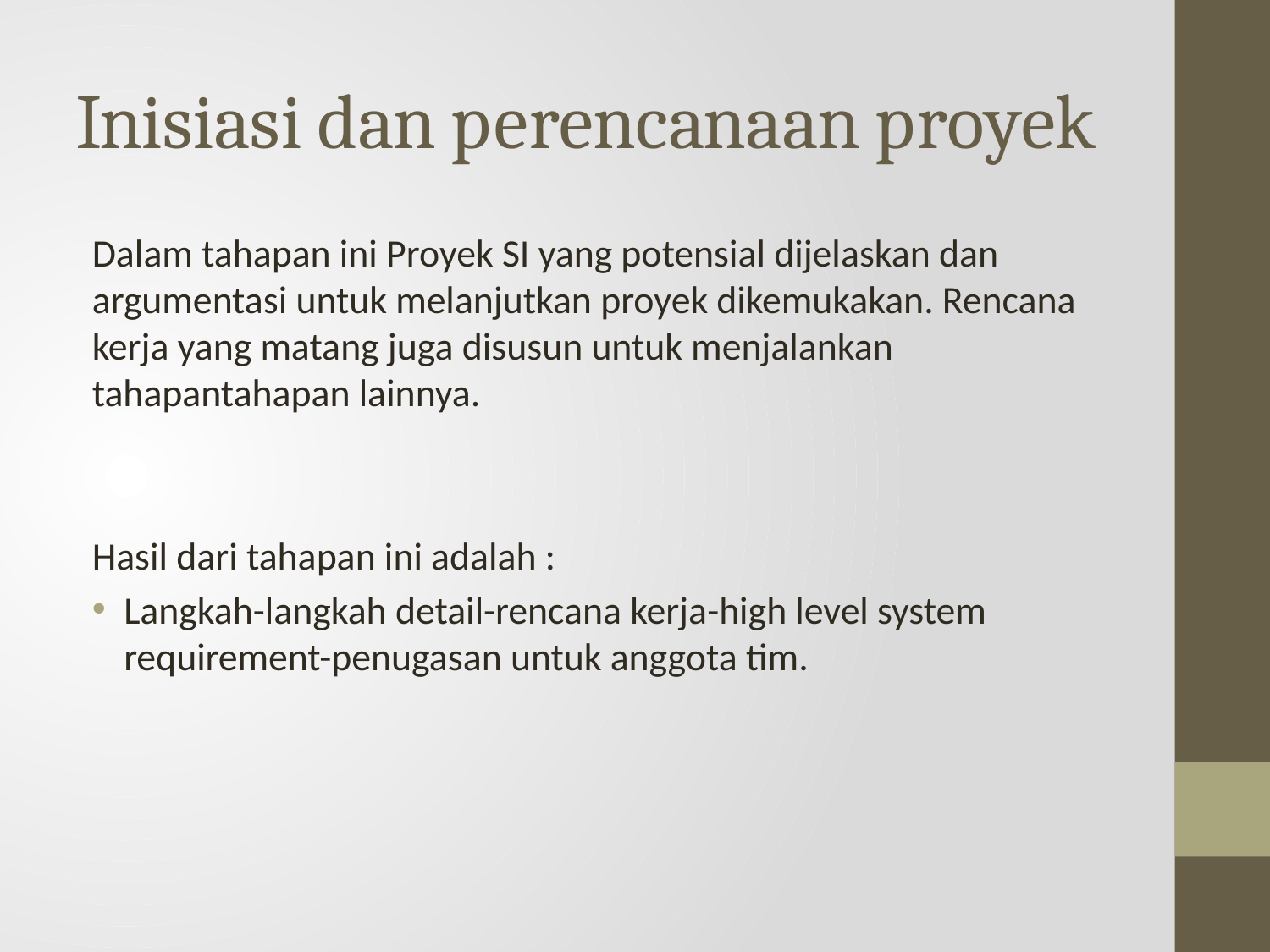

# Inisiasi dan perencanaan proyek
Dalam tahapan ini Proyek SI yang potensial dijelaskan dan argumentasi untuk melanjutkan proyek dikemukakan. Rencana kerja yang matang juga disusun untuk menjalankan tahapantahapan lainnya.

Hasil dari tahapan ini adalah :
Langkah-langkah detail-rencana kerja-high level system requirement-penugasan untuk anggota tim.